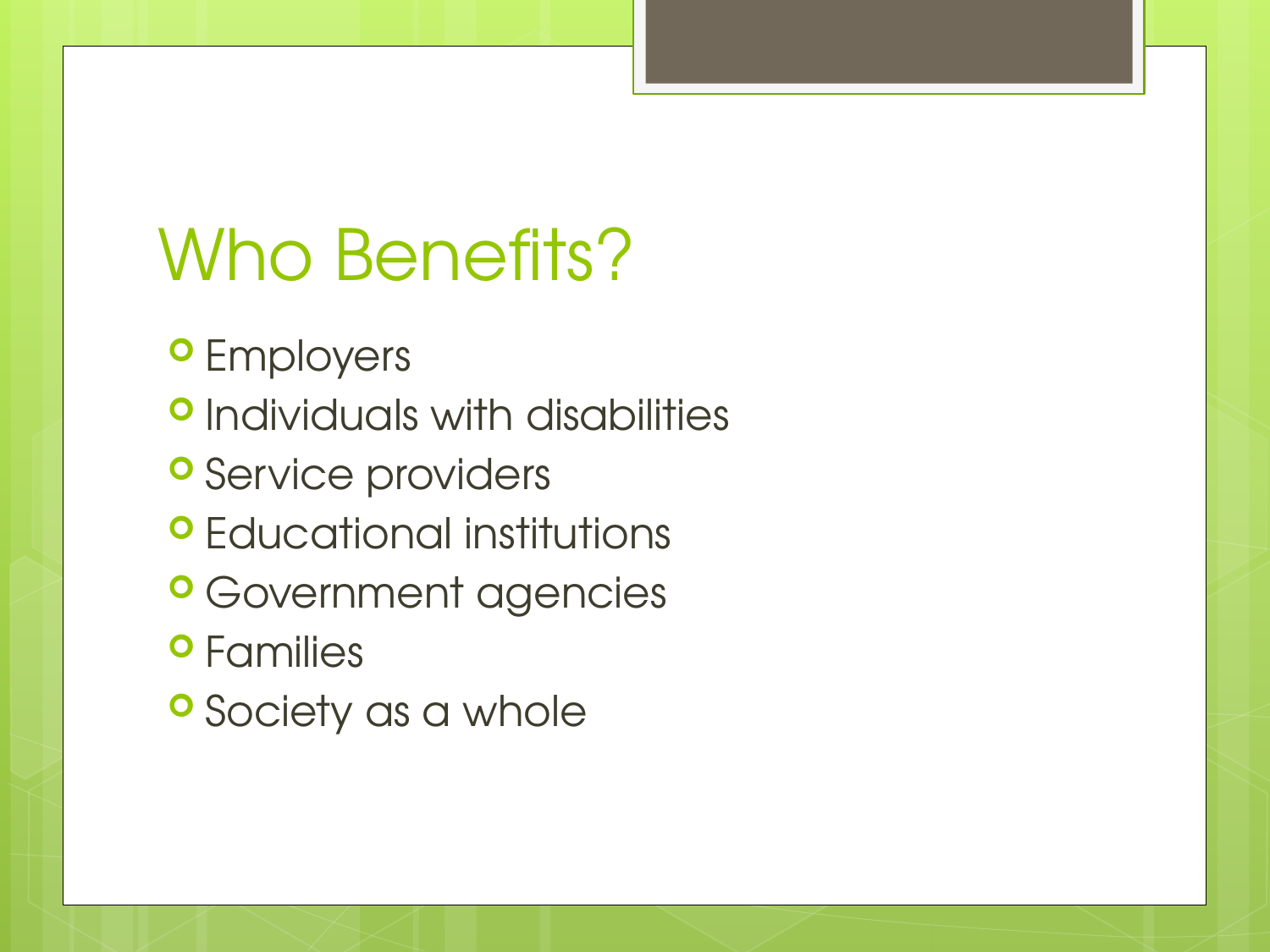

# Who Benefits?
Employers
Individuals with disabilities
Service providers
Educational institutions
Government agencies
Families
Society as a whole